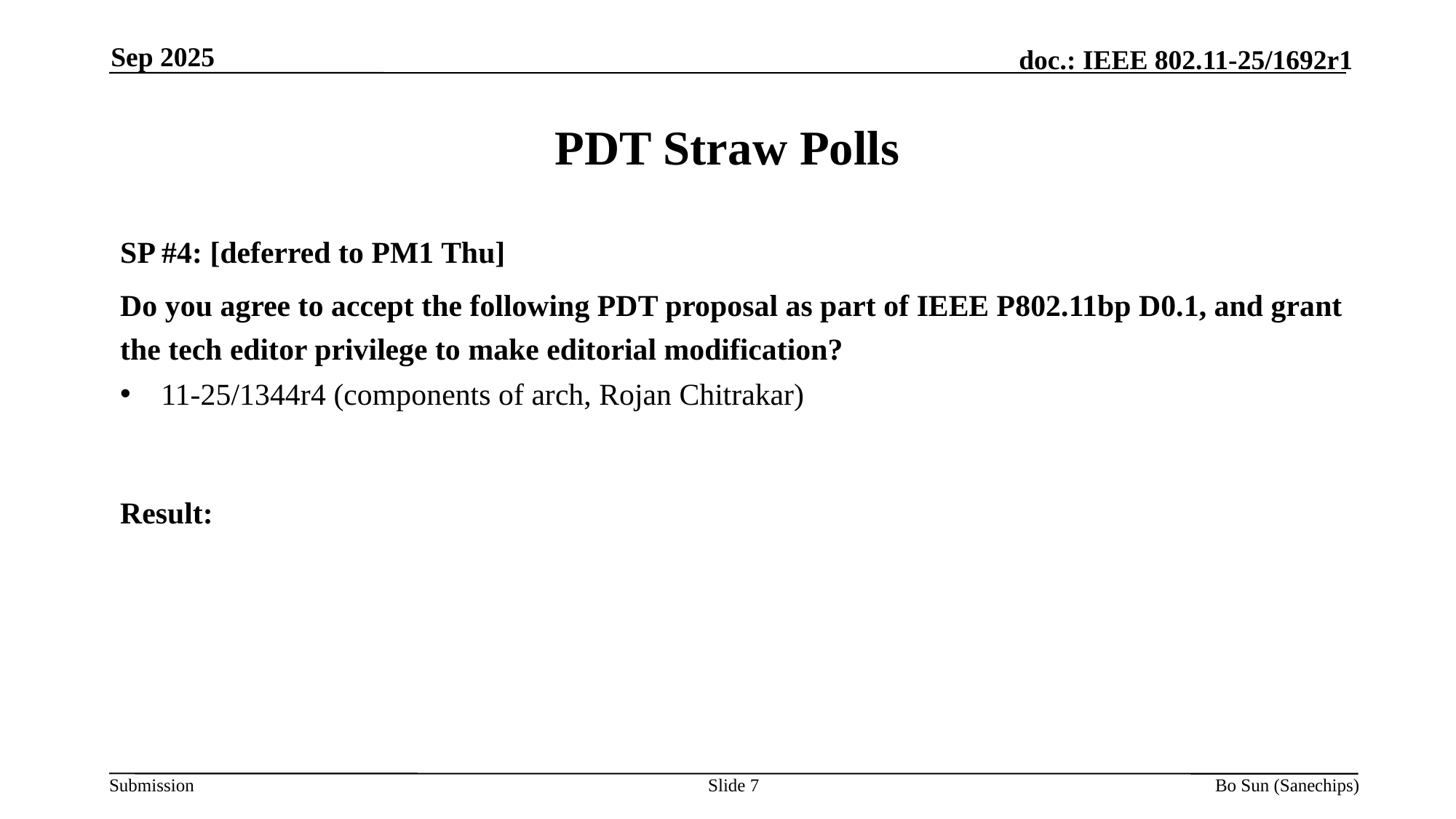

Sep 2025
# PDT Straw Polls
SP #4: [deferred to PM1 Thu]
Do you agree to accept the following PDT proposal as part of IEEE P802.11bp D0.1, and grant the tech editor privilege to make editorial modification?
11-25/1344r4 (components of arch, Rojan Chitrakar)

Result:
Slide 7
Bo Sun (Sanechips)